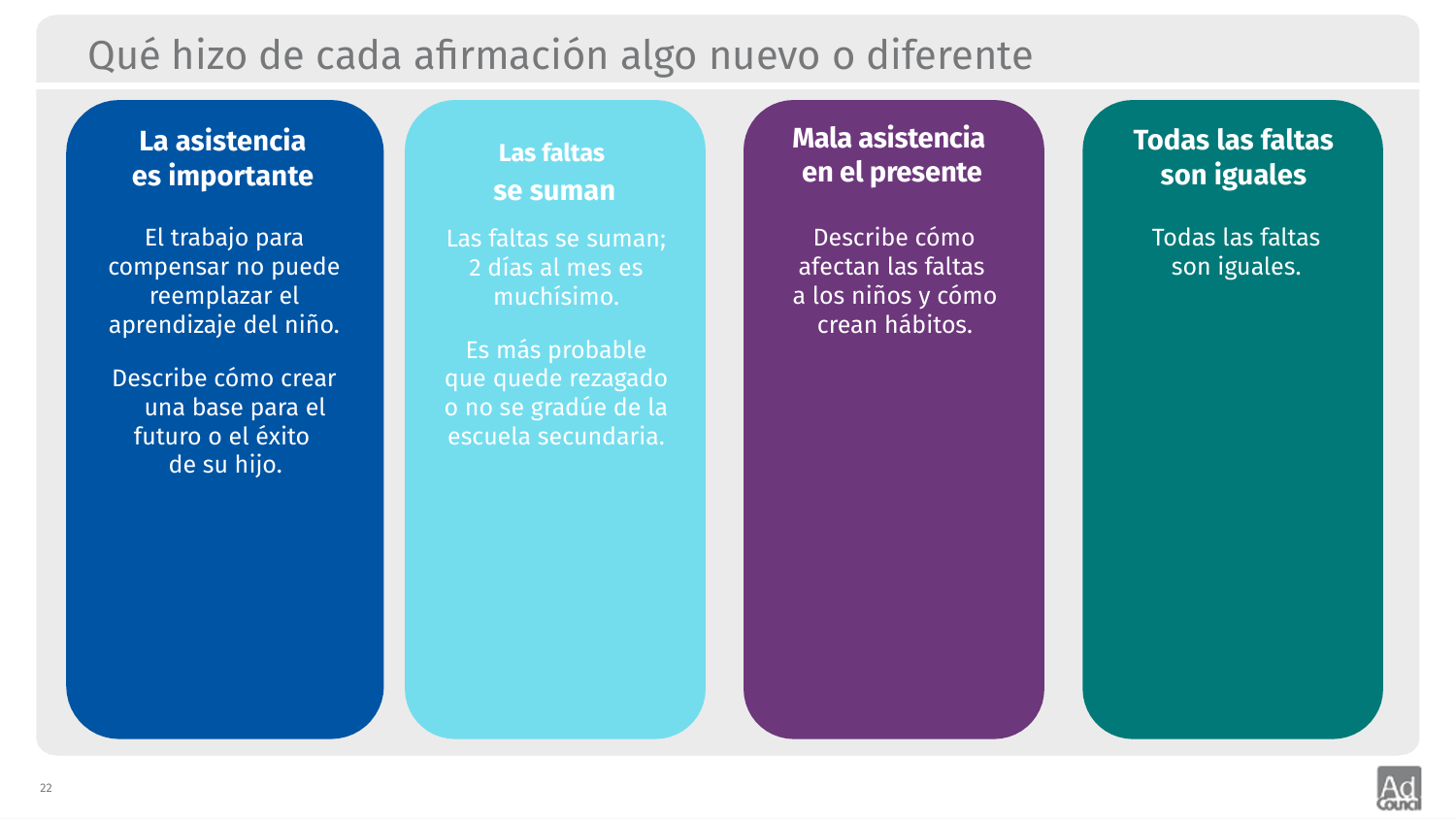

# Qué hizo de cada afirmación algo nuevo o diferente

Mala asistencia
en el presente
Las faltas
se suman
Todas las faltas son iguales
La asistencia
es importante
El trabajo para compensar no puede reemplazar el aprendizaje del niño.
Describe cómo crear
una base para el futuro o el éxito
de su hijo.
Las faltas se suman; 2 días al mes es muchísimo.
Es más probable que quede rezagado o no se gradúe de la escuela secundaria.

Describe cómo afectan las faltas
a los niños y cómo crean hábitos.
Todas las faltas
son iguales.

22